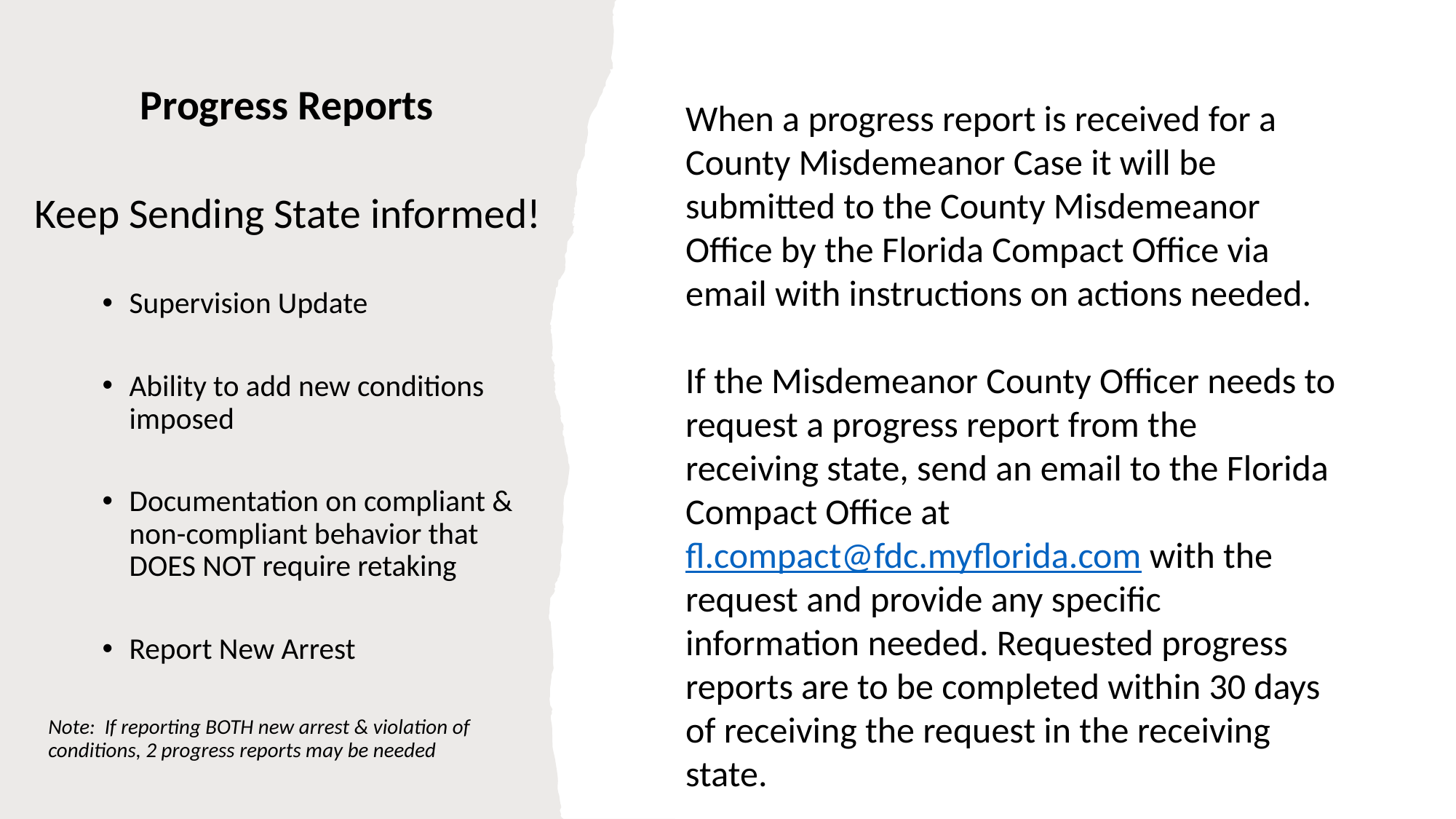

Progress Reports

Keep Sending State informed!

Supervision Update

Ability to add new conditions imposed

Documentation on compliant & non-compliant behavior that DOES NOT require retaking

Report New Arrest

Note:  If reporting BOTH new arrest & violation of conditions, 2 progress reports may be needed

When a progress report is received for a County Misdemeanor Case it will be submitted to the County Misdemeanor Office by the Florida Compact Office via email with instructions on actions needed.

If the Misdemeanor County Officer needs to request a progress report from the receiving state, send an email to the Florida Compact Office at fl.compact@fdc.myflorida.com with the request and provide any specific information needed. Requested progress reports are to be completed within 30 days of receiving the request in the receiving state.
34